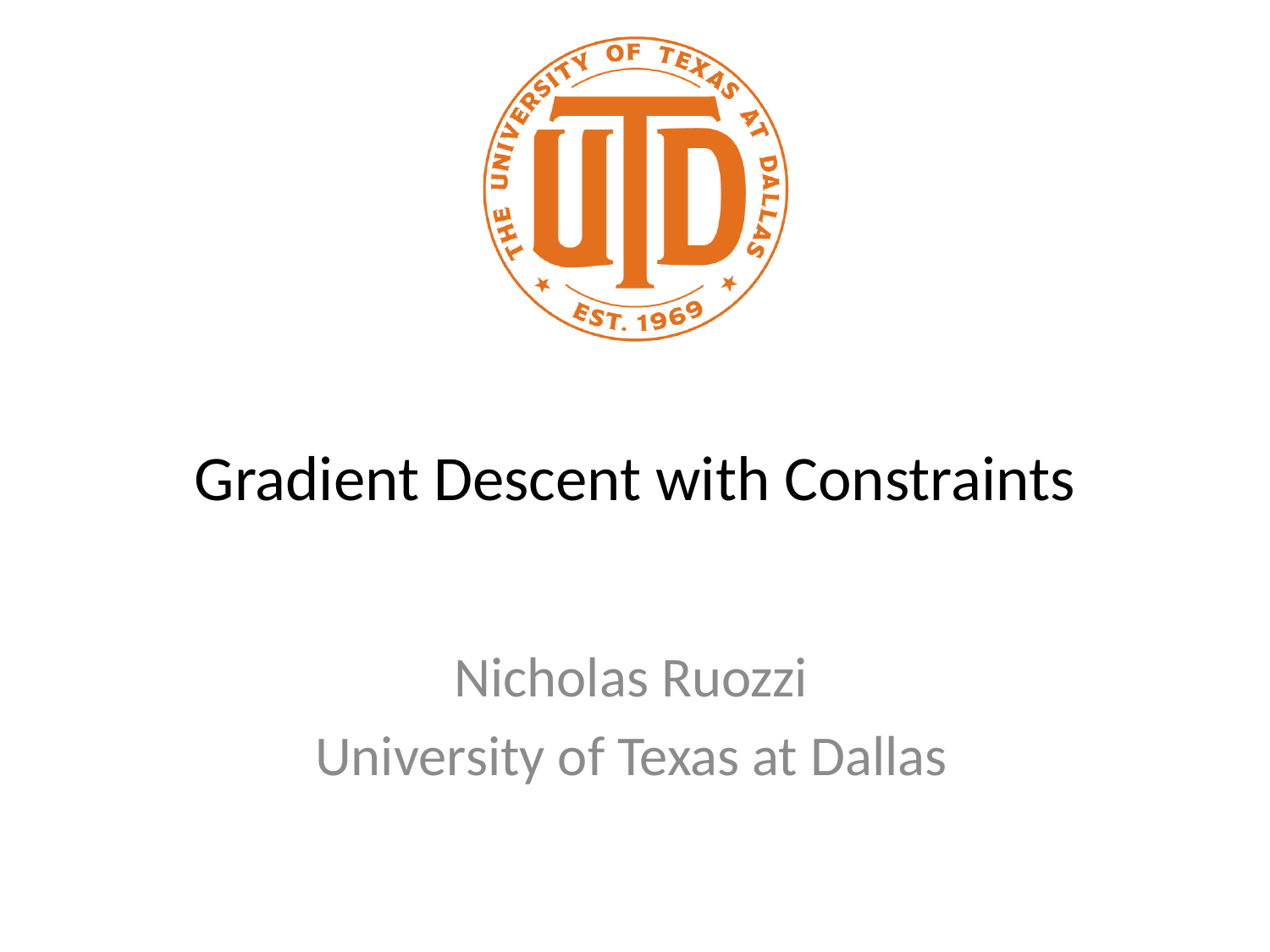

# Gradient Descent with Constraints
Nicholas Ruozzi
University of Texas at Dallas